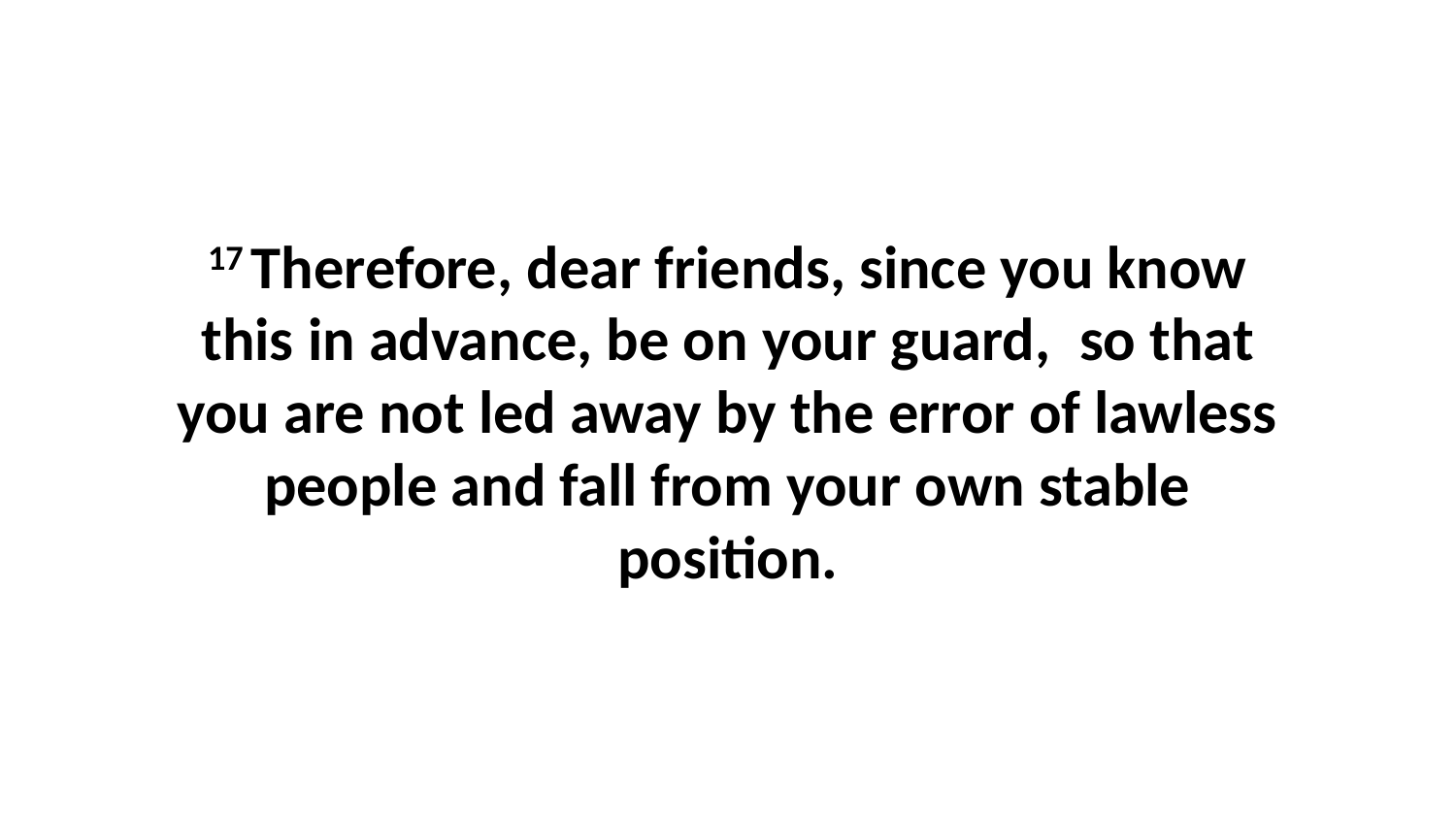

17 Therefore, dear friends, since you know this in advance, be on your guard,  so that you are not led away by the error of lawless people and fall from your own stable position.